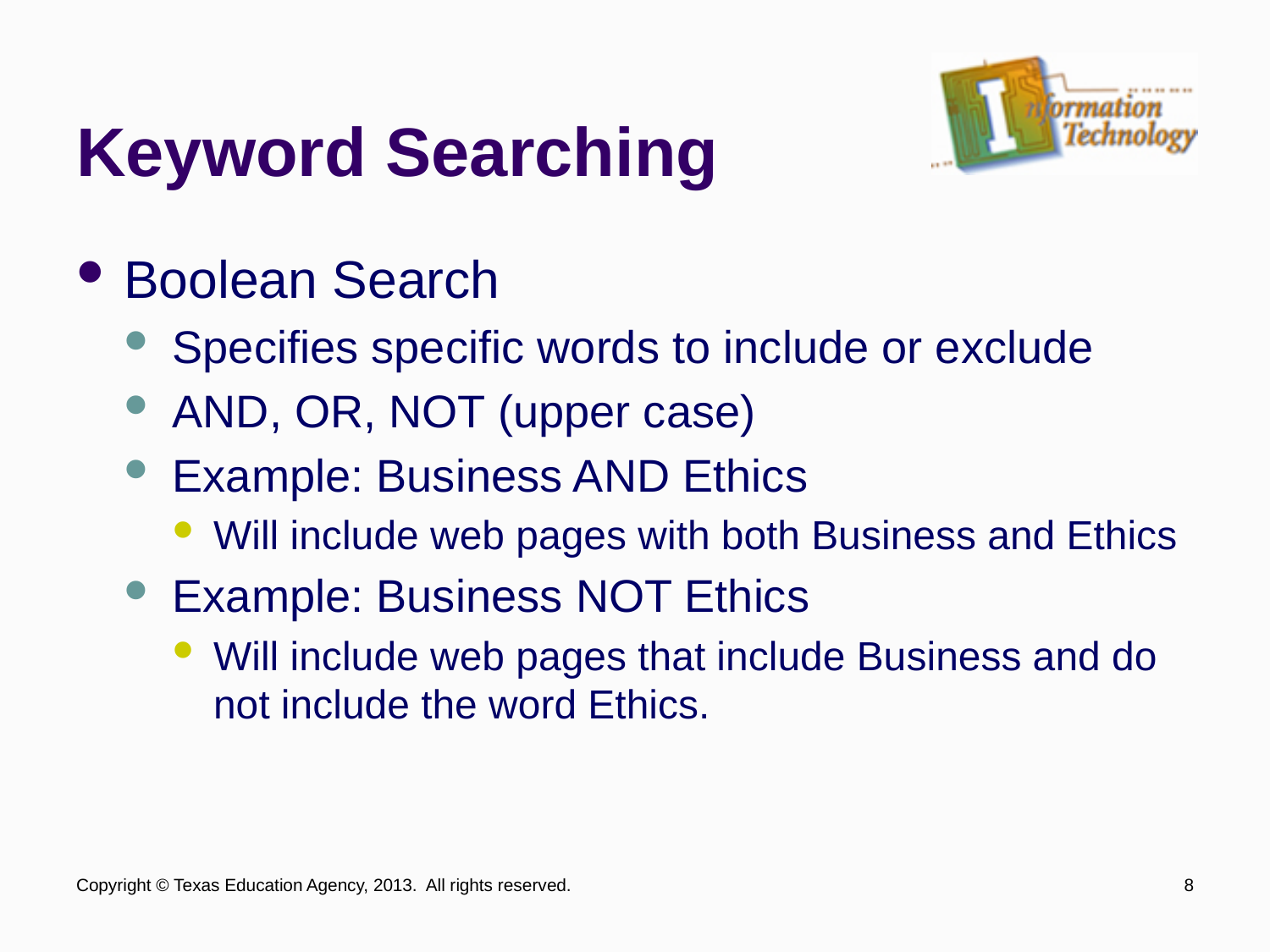

# Keyword Searching
Boolean Search
Specifies specific words to include or exclude
AND, OR, NOT (upper case)
Example: Business AND Ethics
Will include web pages with both Business and Ethics
Example: Business NOT Ethics
Will include web pages that include Business and do not include the word Ethics.
Copyright © Texas Education Agency, 2013.  All rights reserved.
8